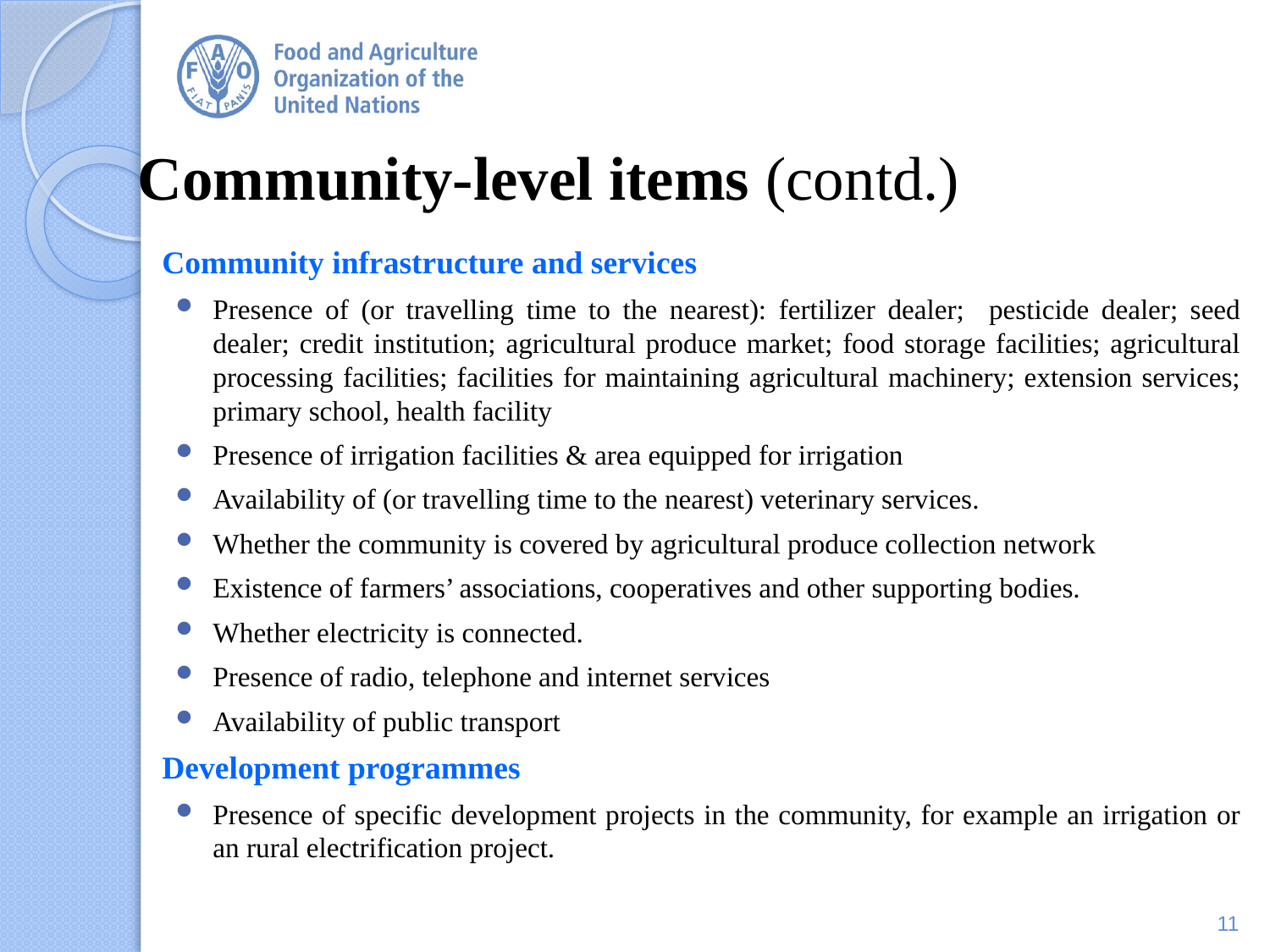

# Community-level items (contd.)
Community infrastructure and services
Presence of (or travelling time to the nearest): fertilizer dealer;  pesticide dealer; seed dealer; credit institution; agricultural produce market; food storage facilities; agricultural processing facilities; facilities for maintaining agricultural machinery; extension services; primary school, health facility
Presence of irrigation facilities & area equipped for irrigation
Availability of (or travelling time to the nearest) veterinary services.
Whether the community is covered by agricultural produce collection network
Existence of farmers’ associations, cooperatives and other supporting bodies.
Whether electricity is connected.
Presence of radio, telephone and internet services
Availability of public transport
Development programmes
Presence of specific development projects in the community, for example an irrigation or an rural electrification project.
11